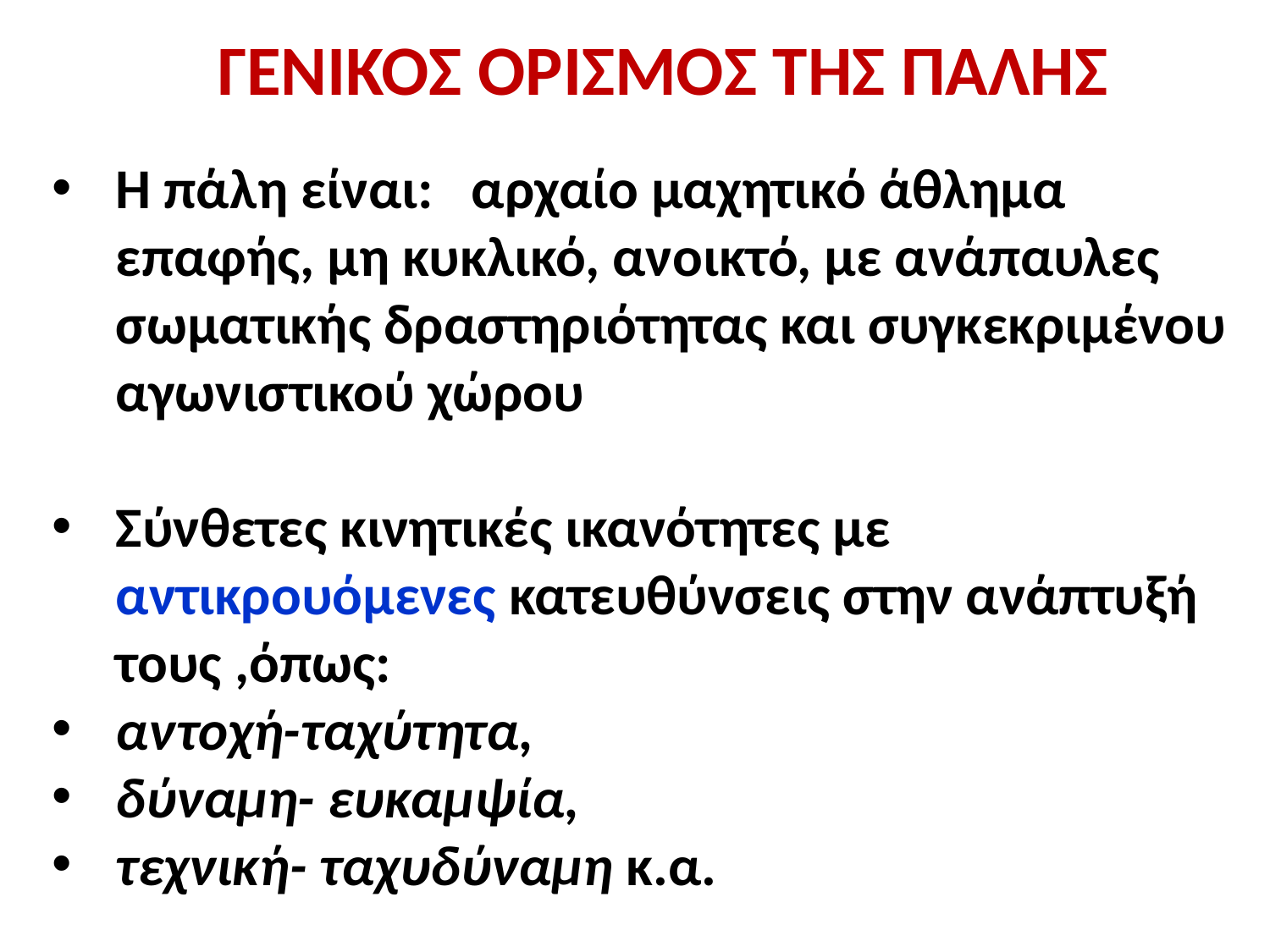

ΓΕΝΙΚΟΣ ΟΡΙΣΜΟΣ ΤΗΣ ΠΑΛΗΣ
Η πάλη είναι:   αρχαίο μαχητικό άθλημα επαφής, μη κυκλικό, ανοικτό, με ανάπαυλες σωματικής δραστηριότητας και συγκεκριμένου αγωνιστικού χώρου

Σύνθετες κινητικές ικανότητες με αντικρουόμενες κατευθύνσεις στην ανάπτυξή τους ,όπως:
αντοχή-ταχύτητα,
δύναμη- ευκαμψία,
τεχνική- ταχυδύναμη κ.α.

Anaerobic threshold velocity